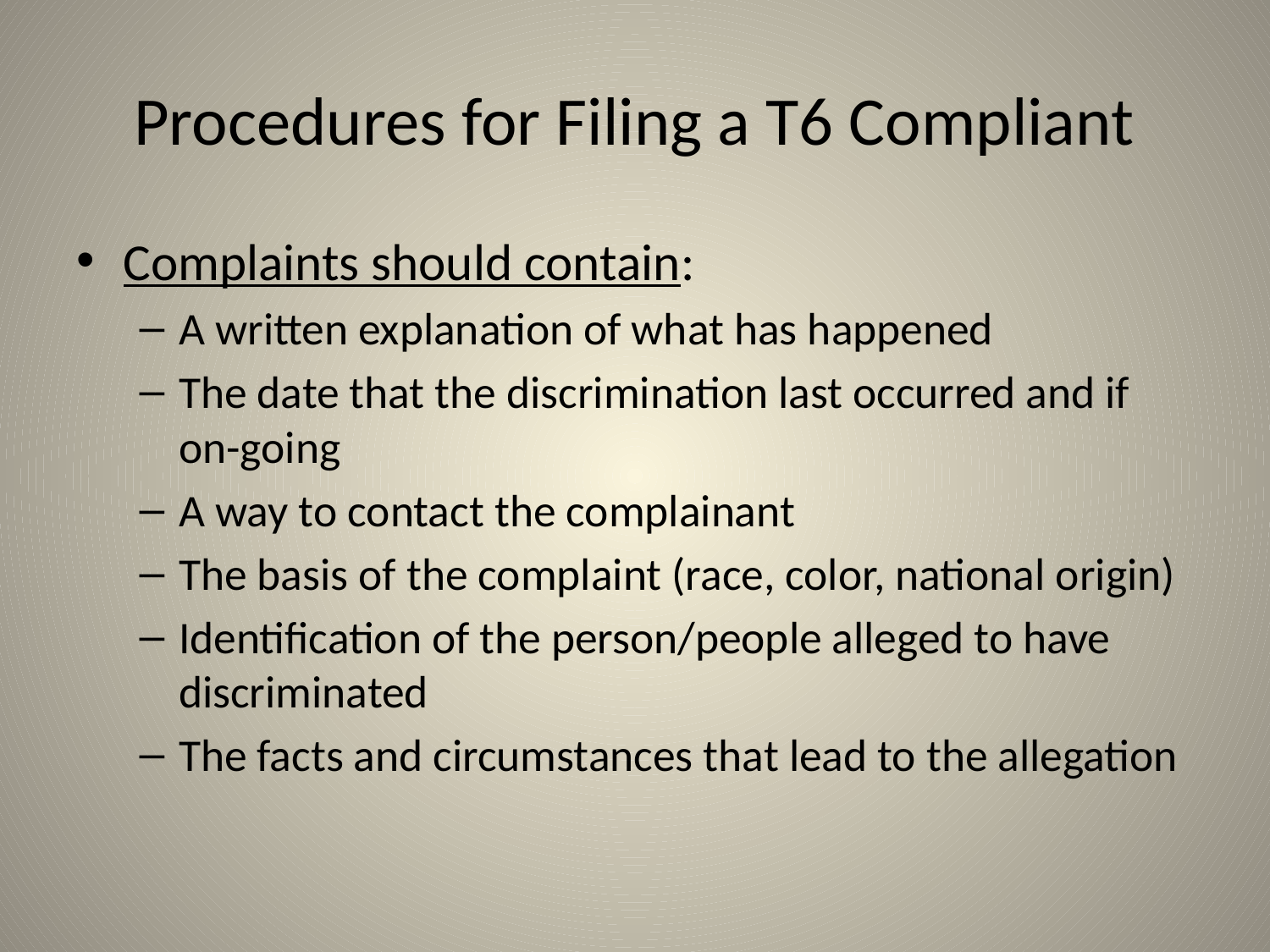

# Procedures for Filing a T6 Compliant
Complaints should contain:
A written explanation of what has happened
The date that the discrimination last occurred and if on-going
A way to contact the complainant
The basis of the complaint (race, color, national origin)
Identification of the person/people alleged to have discriminated
The facts and circumstances that lead to the allegation